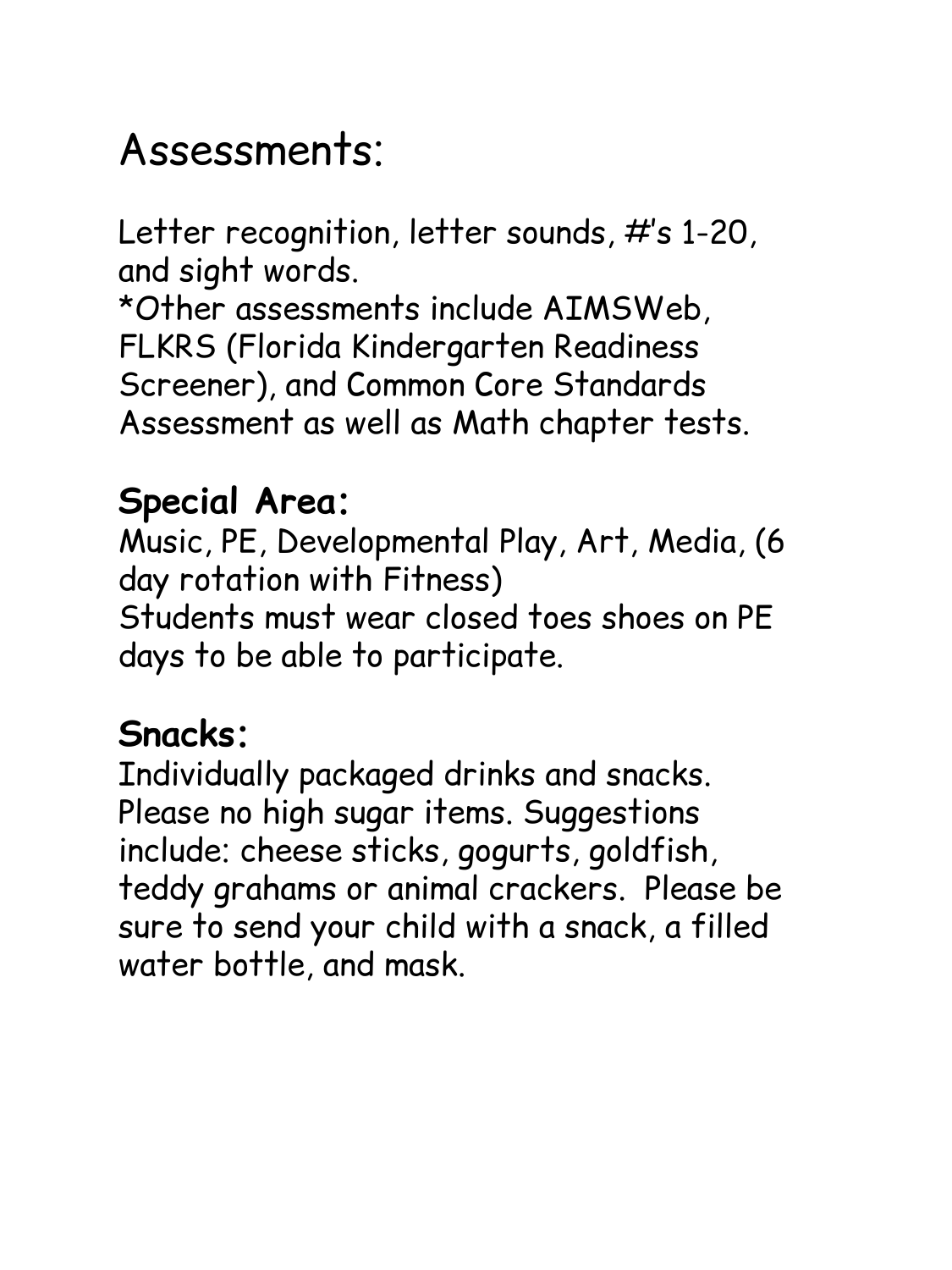

Assessments:

Letter recognition, letter sounds, #’s 1-20, and sight words.
*Other assessments include AIMSWeb, FLKRS (Florida Kindergarten Readiness Screener), and Common Core Standards Assessment as well as Math chapter tests.

Special Area:
Music, PE, Developmental Play, Art, Media, (6 day rotation with Fitness)
Students must wear closed toes shoes on PE days to be able to participate.

Snacks:
Individually packaged drinks and snacks. Please no high sugar items. Suggestions include: cheese sticks, gogurts, goldfish, teddy grahams or animal crackers.  Please be sure to send your child with a snack, a filled water bottle, and mask.